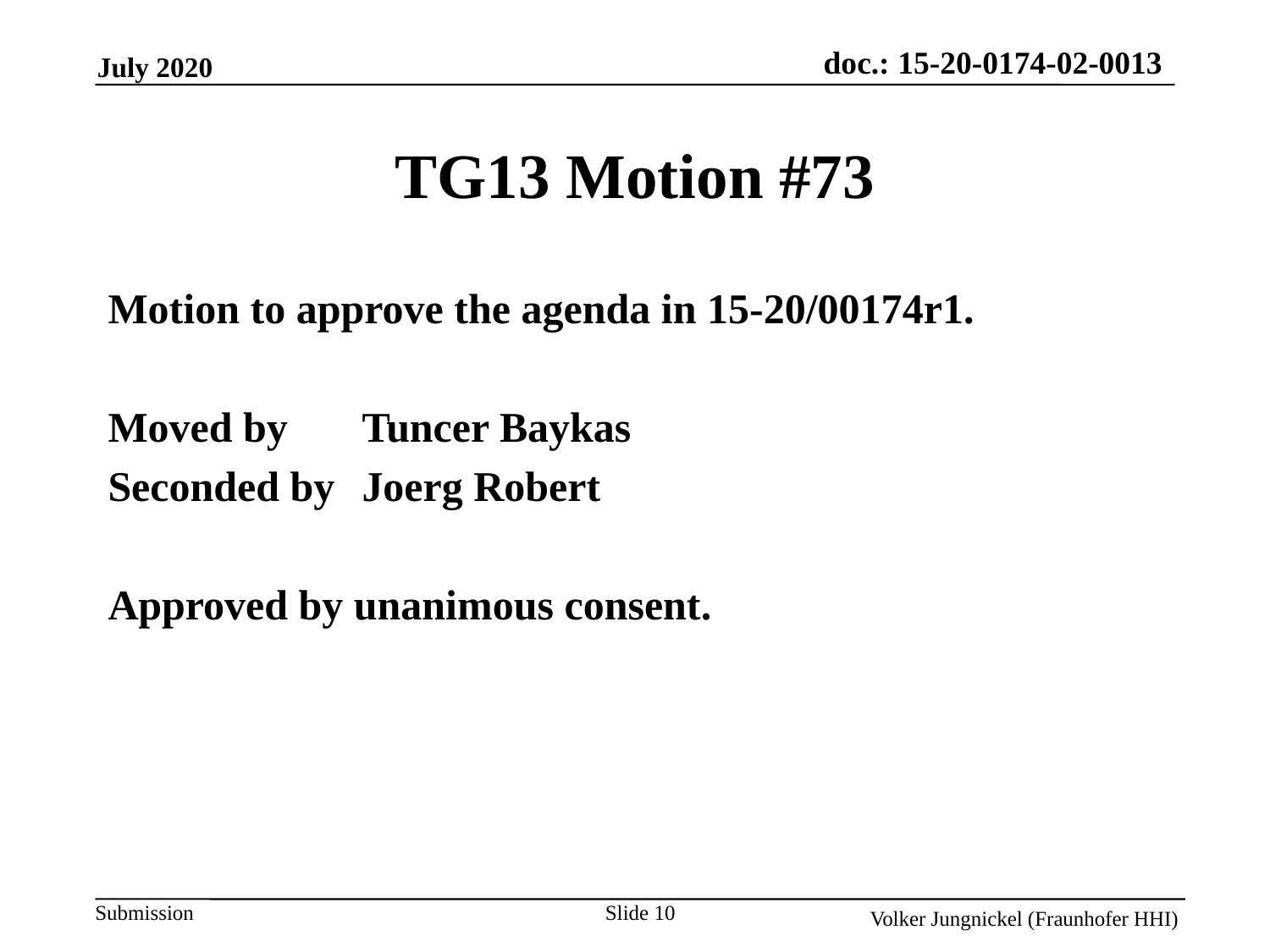

TG13 Motion #73
Motion to approve the agenda in 15-20/00174r1.

Moved by 	Tuncer Baykas
Seconded by	Joerg Robert

Approved by unanimous consent.

Slide 10
Volker Jungnickel (Fraunhofer HHI)